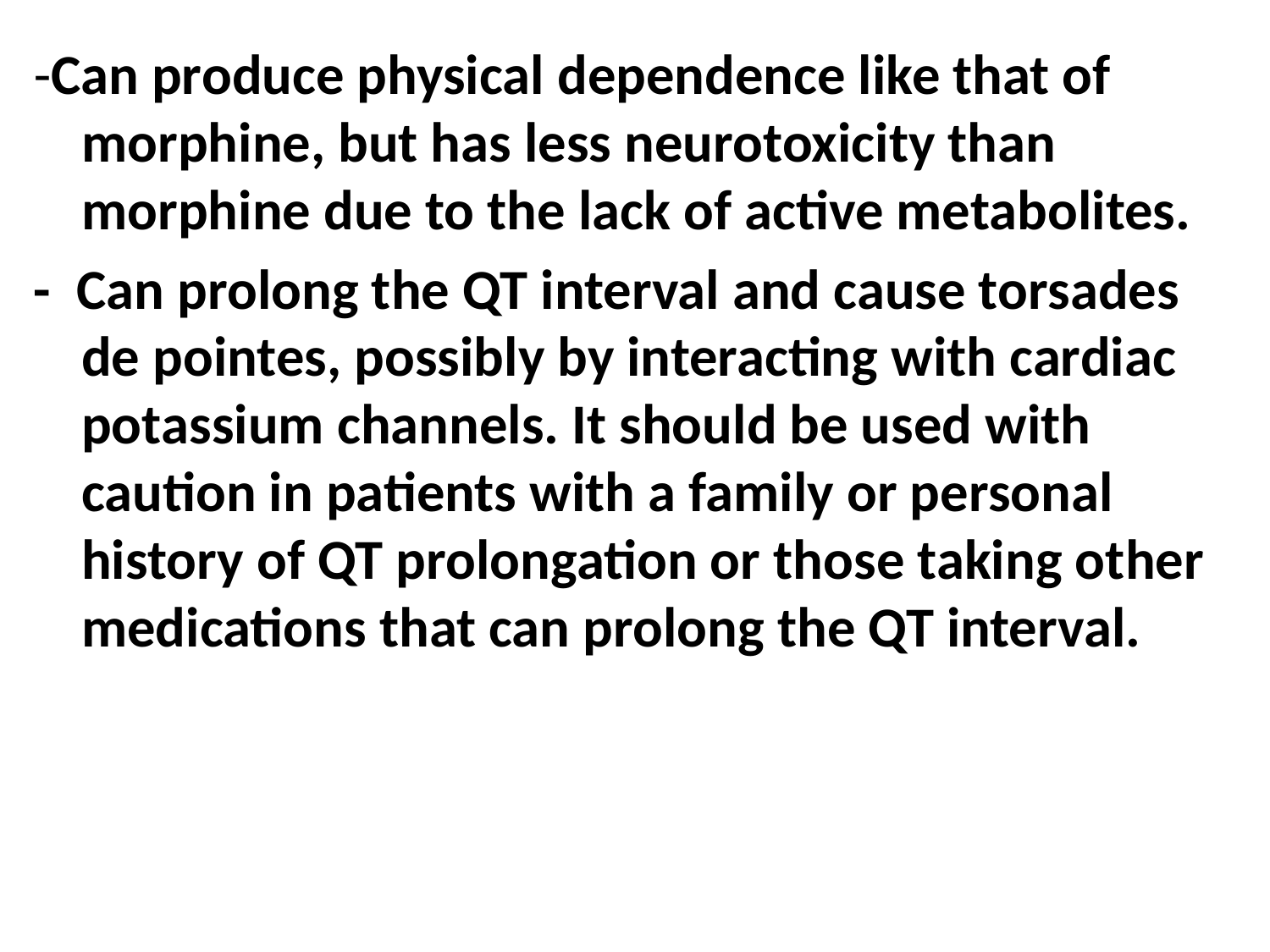

-Can produce physical dependence like that of morphine, but has less neurotoxicity than morphine due to the lack of active metabolites.
-  Can prolong the QT interval and cause torsades de pointes, possibly by interacting with cardiac potassium channels. It should be used with caution in patients with a family or personal history of QT prolongation or those taking other medications that can prolong the QT interval.